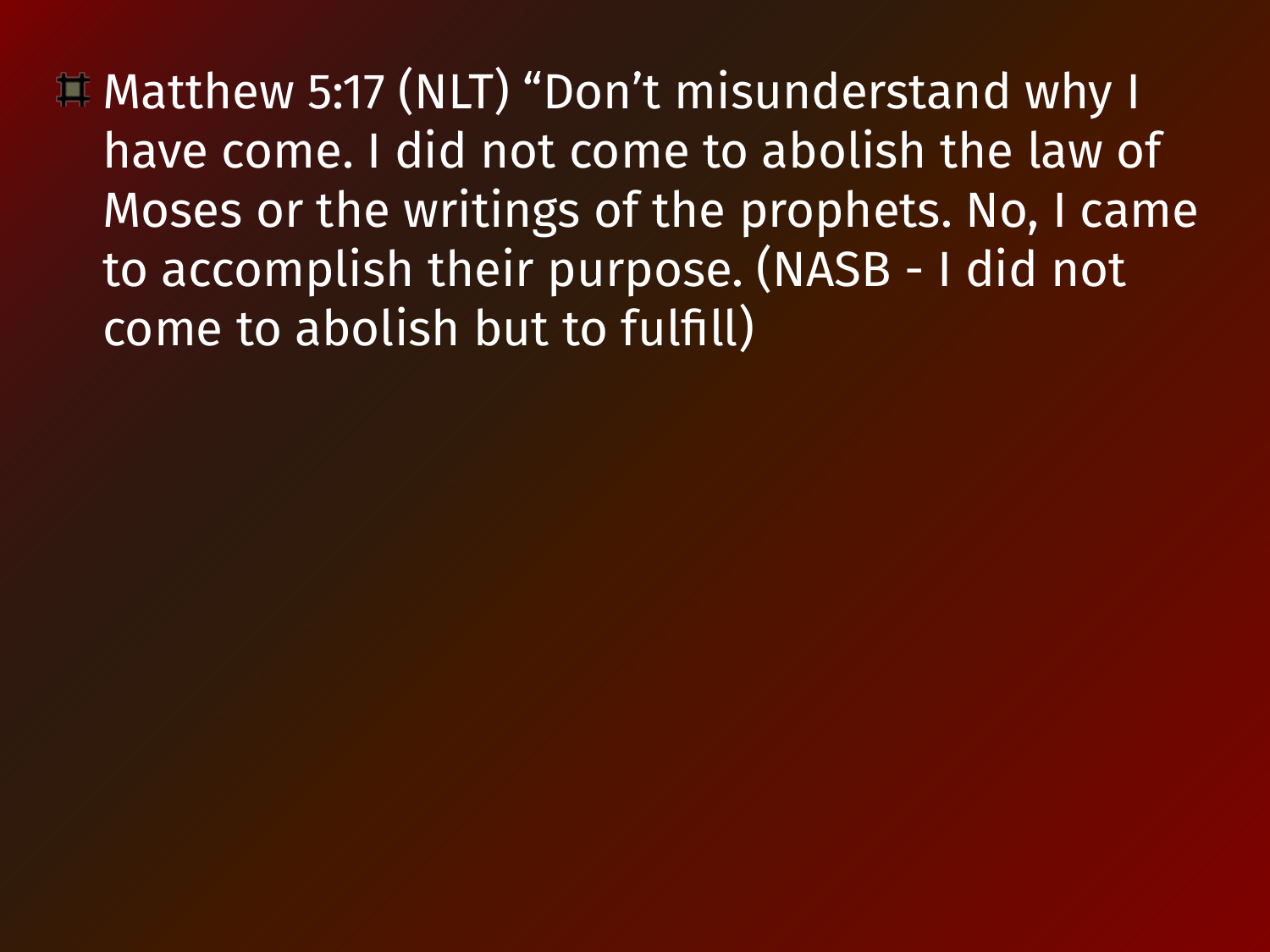

Matthew 5:17 (NLT) “Don’t misunderstand why I have come. I did not come to abolish the law of Moses or the writings of the prophets. No, I came to accomplish their purpose. (NASB - I did not come to abolish but to fulfill)